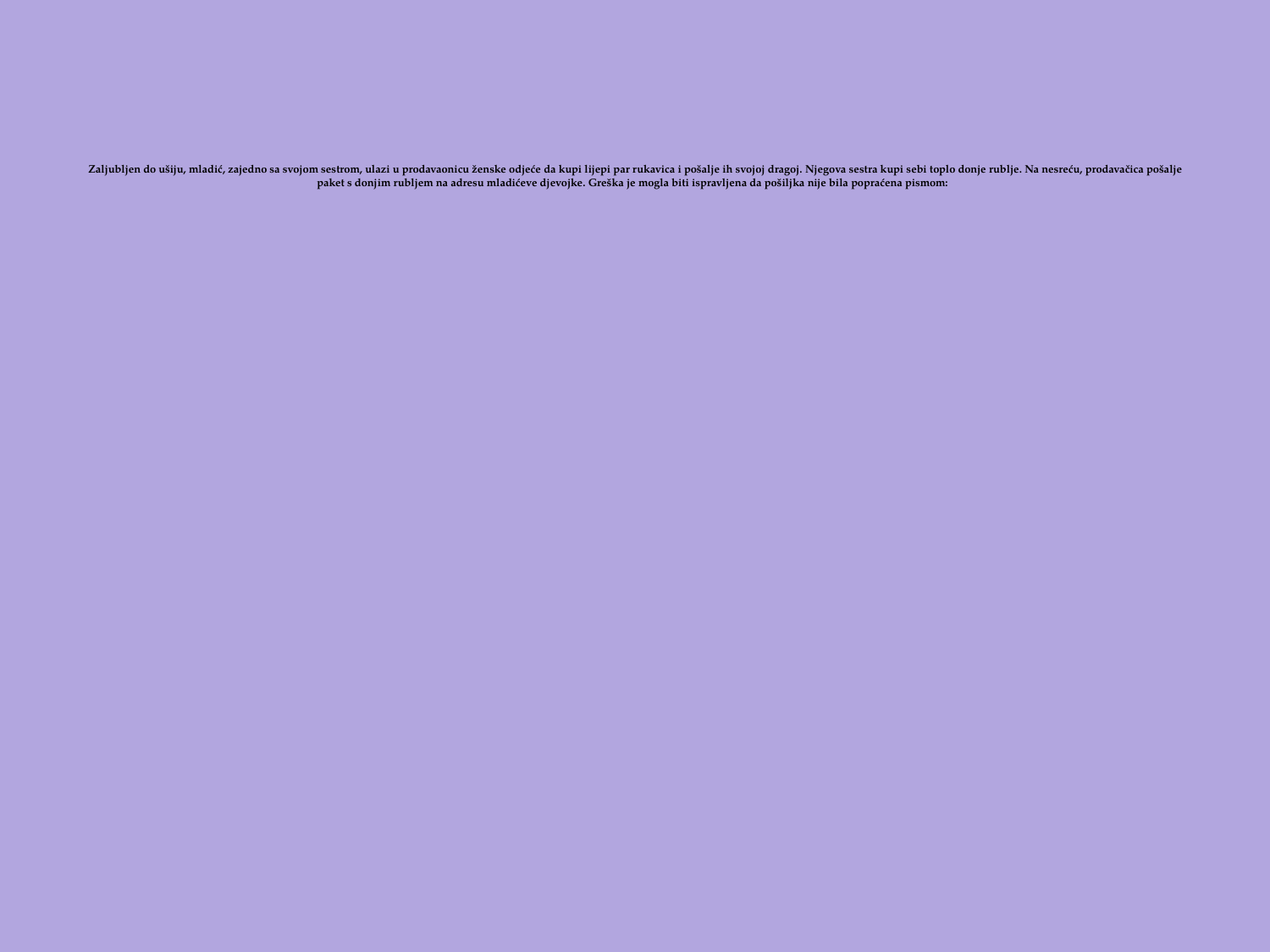

# Zaljubljen do ušiju, mladić, zajedno sa svojom sestrom, ulazi u prodavaonicu ženske odjeće da kupi lijepi par rukavica i pošalje ih svojoj dragoj. Njegova sestra kupi sebi toplo donje rublje. Na nesreću, prodavačica pošalje paket s donjim rubljem na adresu mladićeve djevojke. Greška je mogla biti ispravljena da pošiljka nije bila popraćena pismom: